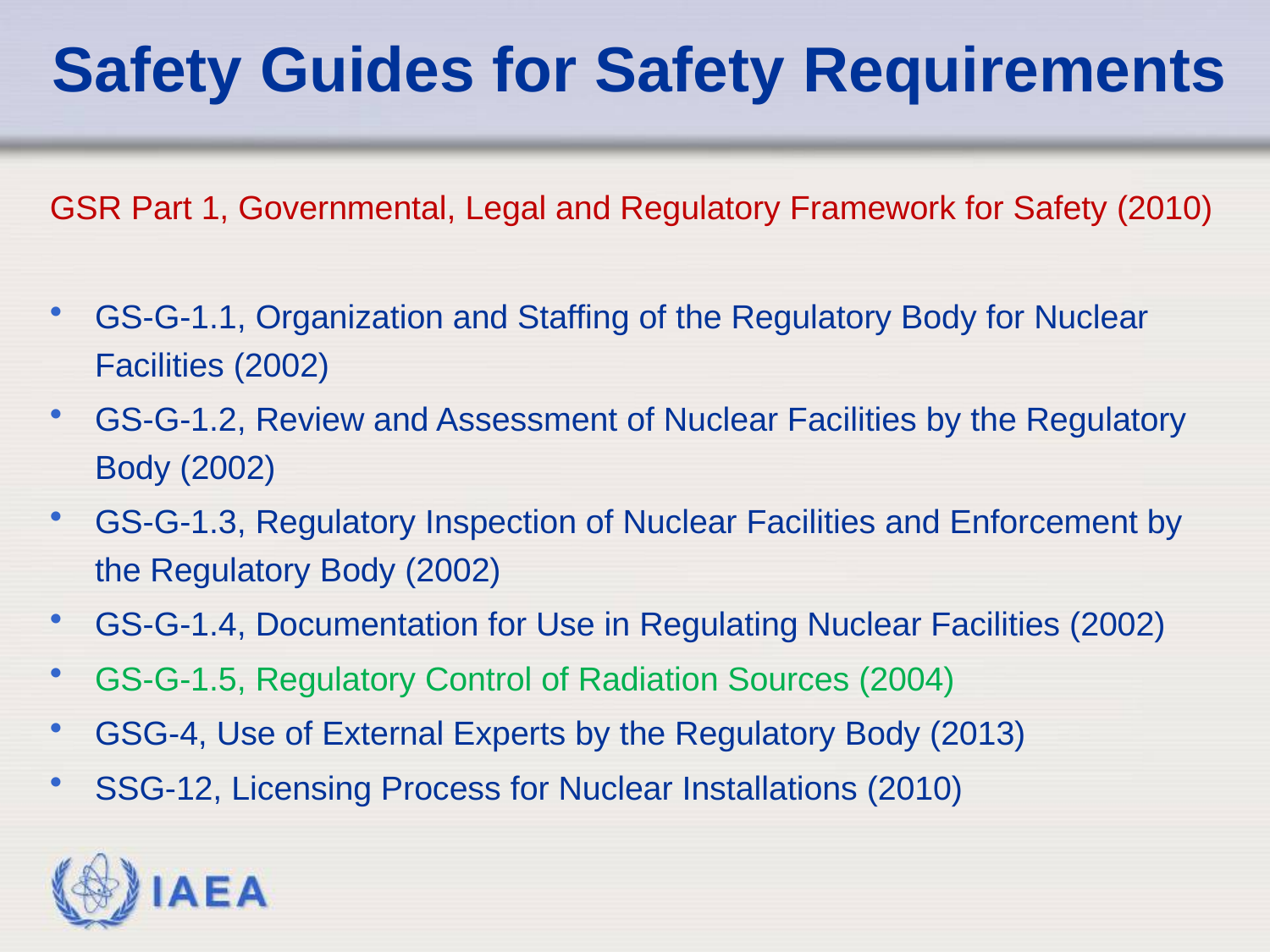

# Safety Guides for Safety Requirements
GSR Part 1, Governmental, Legal and Regulatory Framework for Safety (2010)

GS-G-1.1, Organization and Staffing of the Regulatory Body for Nuclear Facilities (2002)
GS-G-1.2, Review and Assessment of Nuclear Facilities by the Regulatory Body (2002)
GS-G-1.3, Regulatory Inspection of Nuclear Facilities and Enforcement by the Regulatory Body (2002)
GS-G-1.4, Documentation for Use in Regulating Nuclear Facilities (2002)
GS-G-1.5, Regulatory Control of Radiation Sources (2004)
GSG-4, Use of External Experts by the Regulatory Body (2013)
SSG-12, Licensing Process for Nuclear Installations (2010)